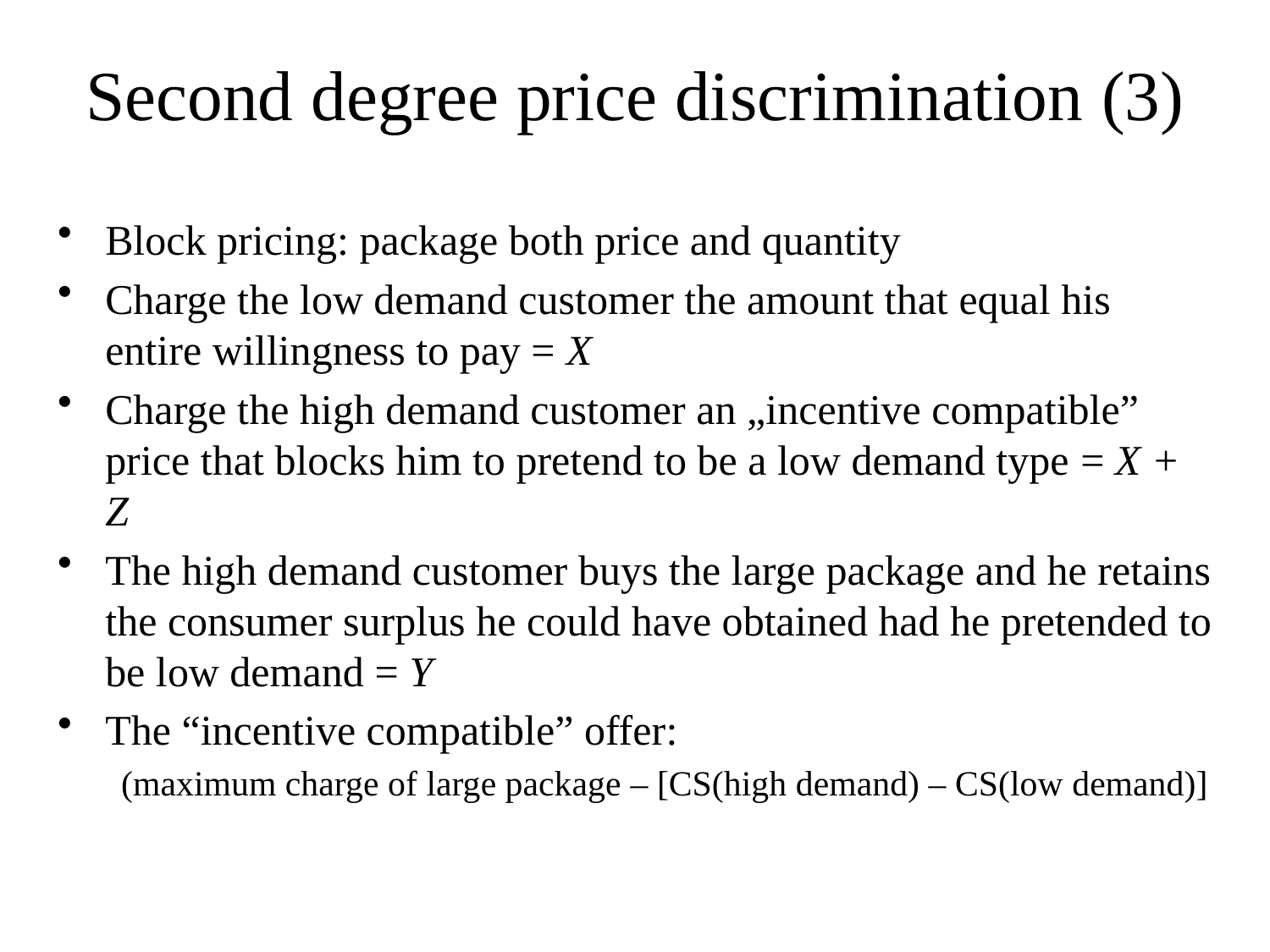

# Second degree price discrimination (3)
Block pricing: package both price and quantity
Charge the low demand customer the amount that equal his entire willingness to pay = X
Charge the high demand customer an „incentive compatible” price that blocks him to pretend to be a low demand type = X + Z
The high demand customer buys the large package and he retains the consumer surplus he could have obtained had he pretended to be low demand = Y
The “incentive compatible” offer:
(maximum charge of large package – [CS(high demand) – CS(low demand)]